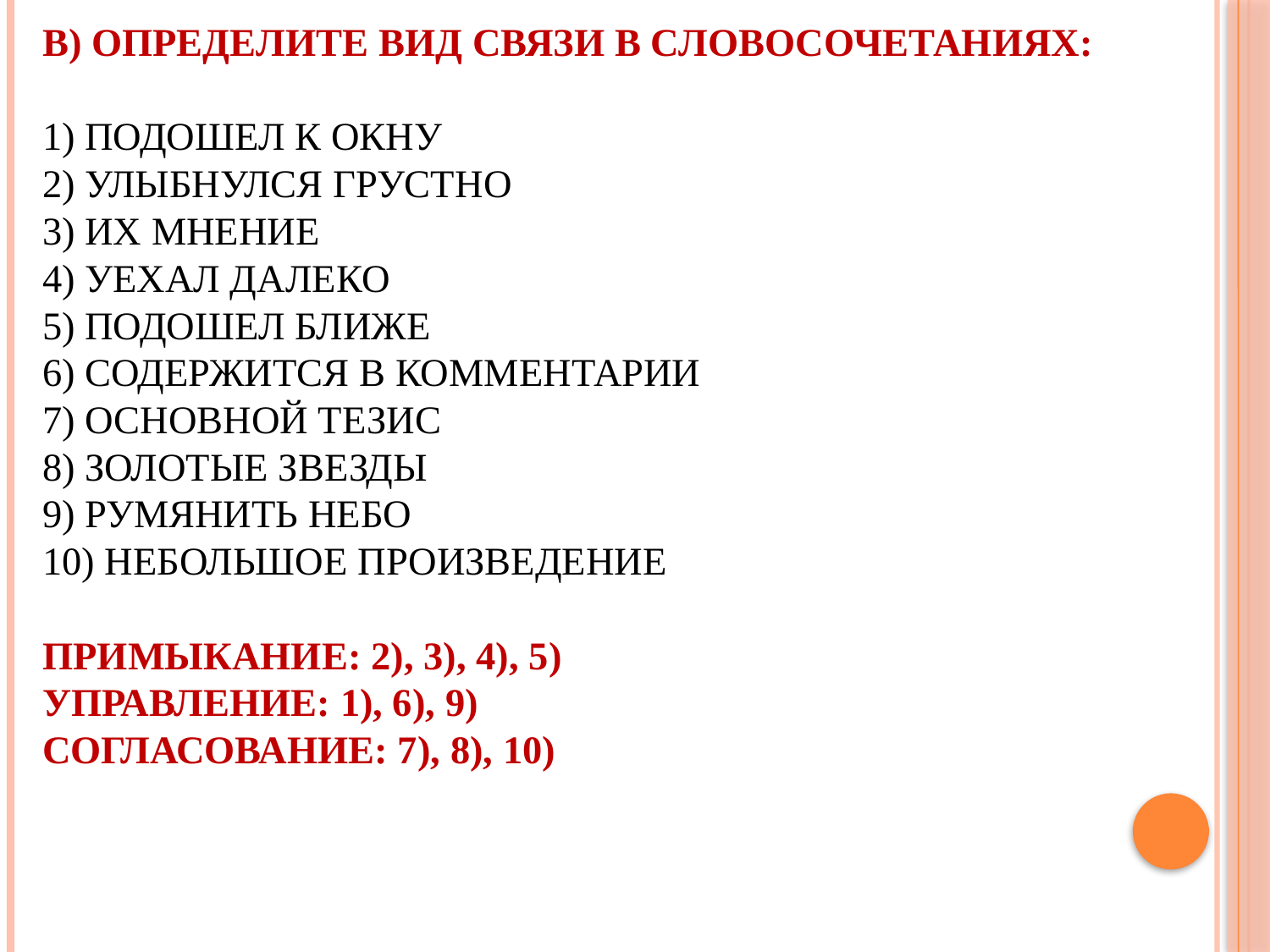

# в) Определите вид связи в словосочетаниях: 1) подошел к окну 2) улыбнулся грустно 3) их мнение 4) уехал далеко 5) подошел ближе 6) содержится в комментарии 7) основной тезис 8) золотые звезды 9) румянить небо 10) небольшое произведение примыкание: 2), 3), 4), 5) управление: 1), 6), 9) согласование: 7), 8), 10)